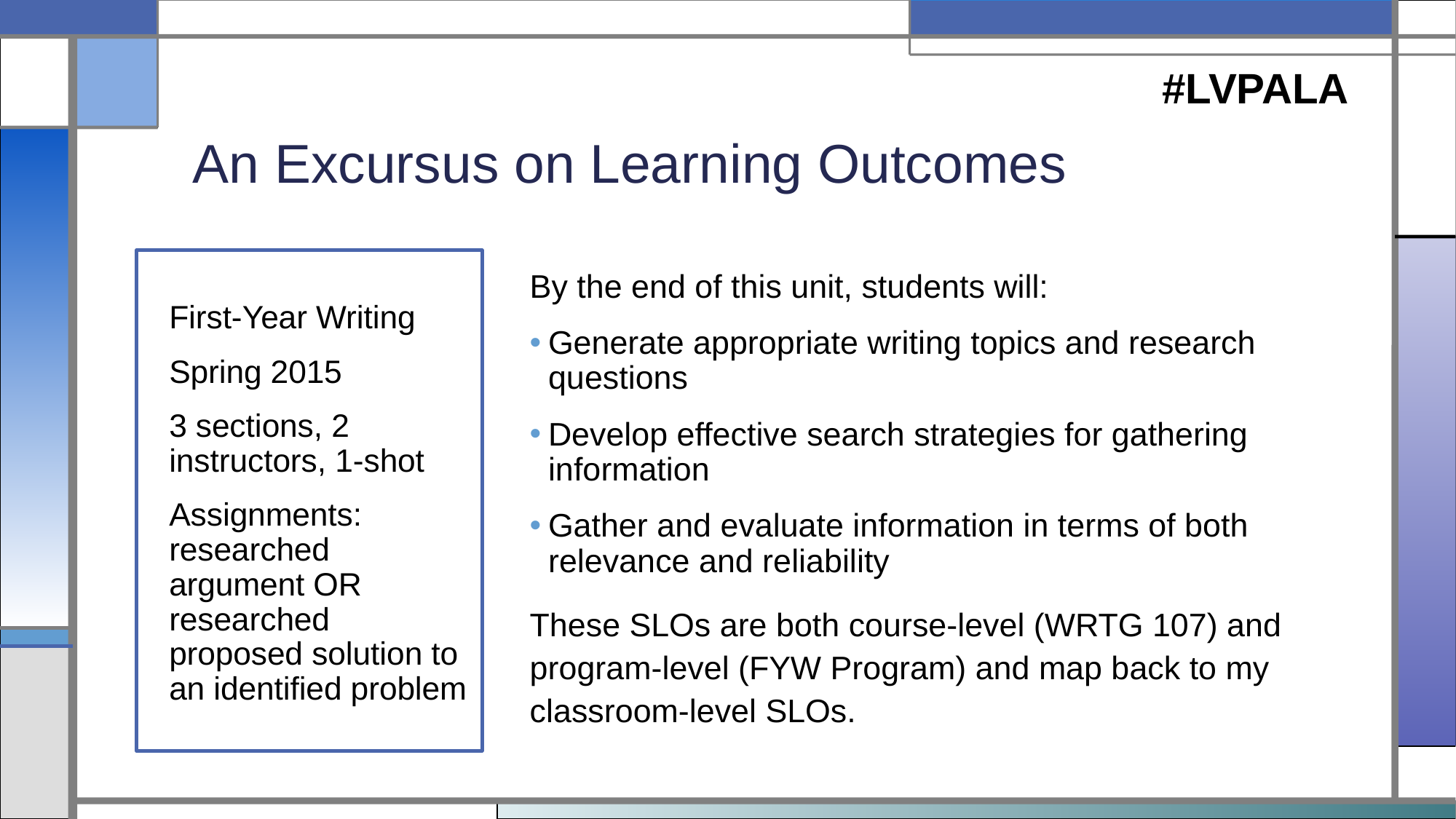

#LVPALA
# An Excursus on Learning Outcomes

First-Year Writing
Spring 2015
3 sections, 2 instructors, 1-shot
Assignments: researched argument OR researched proposed solution to an identified problem
By the end of this unit, students will:
Generate appropriate writing topics and research questions
Develop effective search strategies for gathering information
Gather and evaluate information in terms of both relevance and reliability
These SLOs are both course-level (WRTG 107) and program-level (FYW Program) and map back to my classroom-level SLOs.